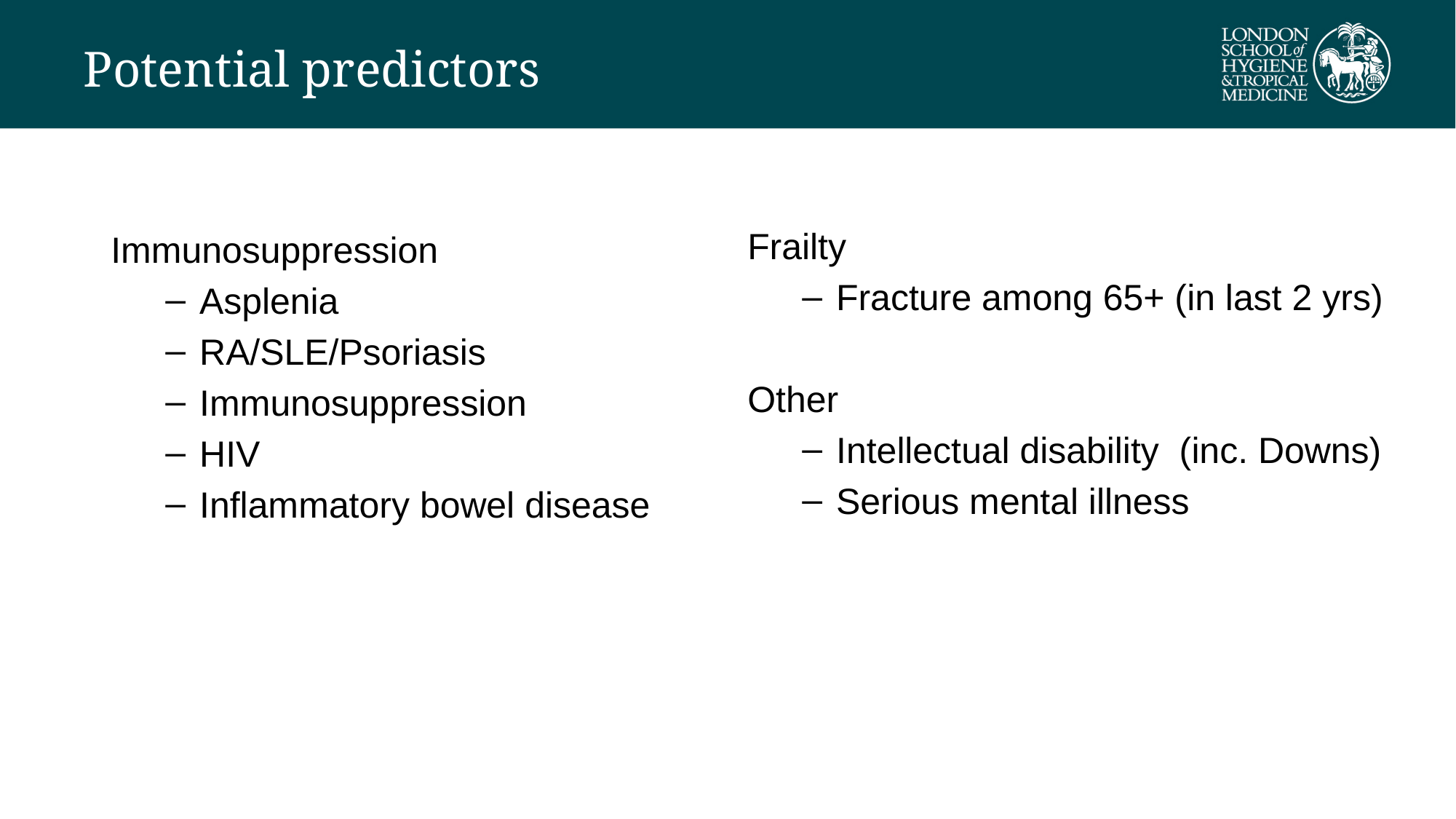

# Potential predictors
Immunosuppression
Asplenia
RA/SLE/Psoriasis
Immunosuppression
HIV
Inflammatory bowel disease
Frailty
Fracture among 65+ (in last 2 yrs)

Other
Intellectual disability  (inc. Downs)
Serious mental illness